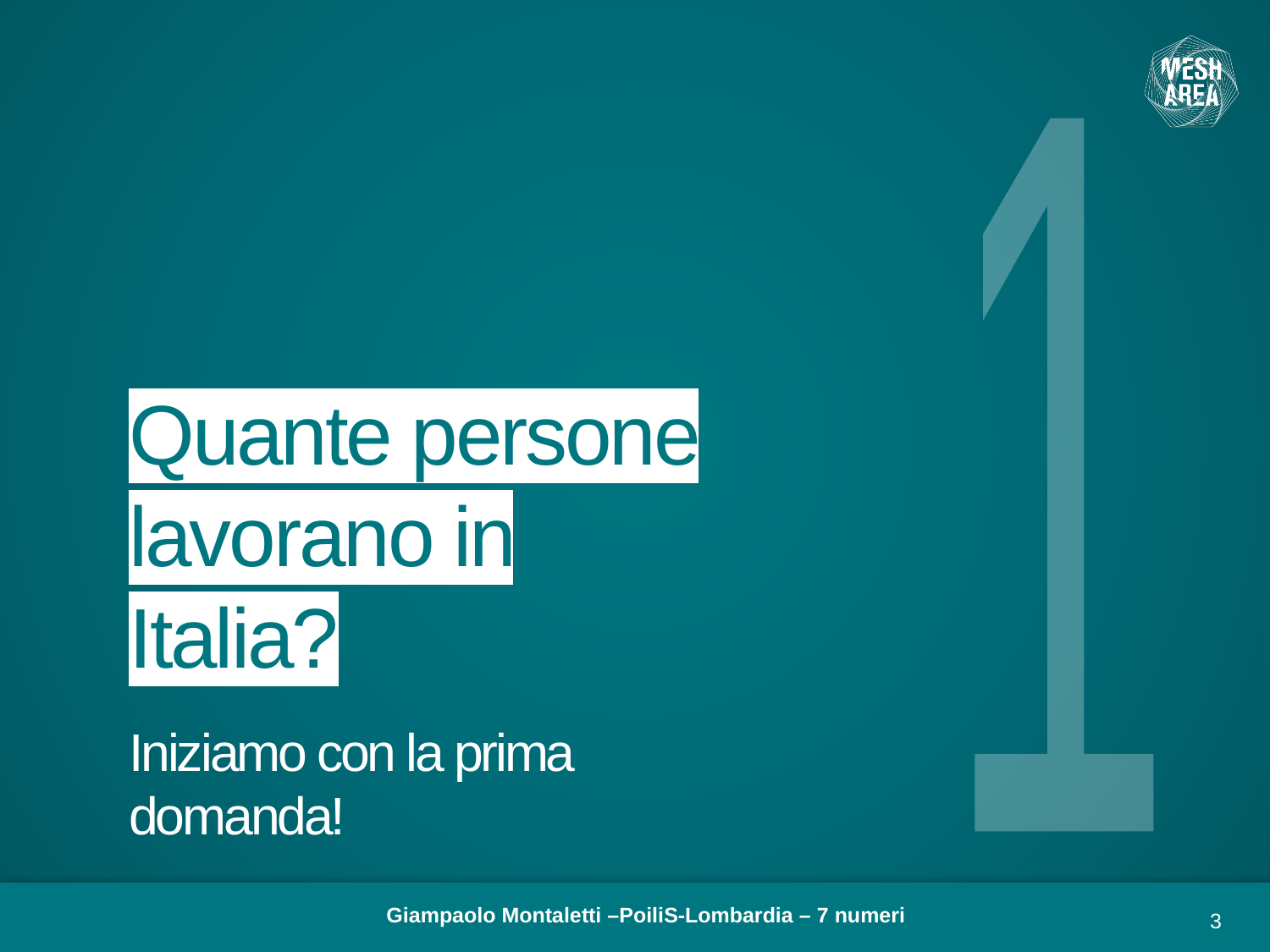

1
# Quante persone lavorano in Italia?
Iniziamo con la prima domanda!
3
Giampaolo Montaletti –PoiliS-Lombardia – 7 numeri